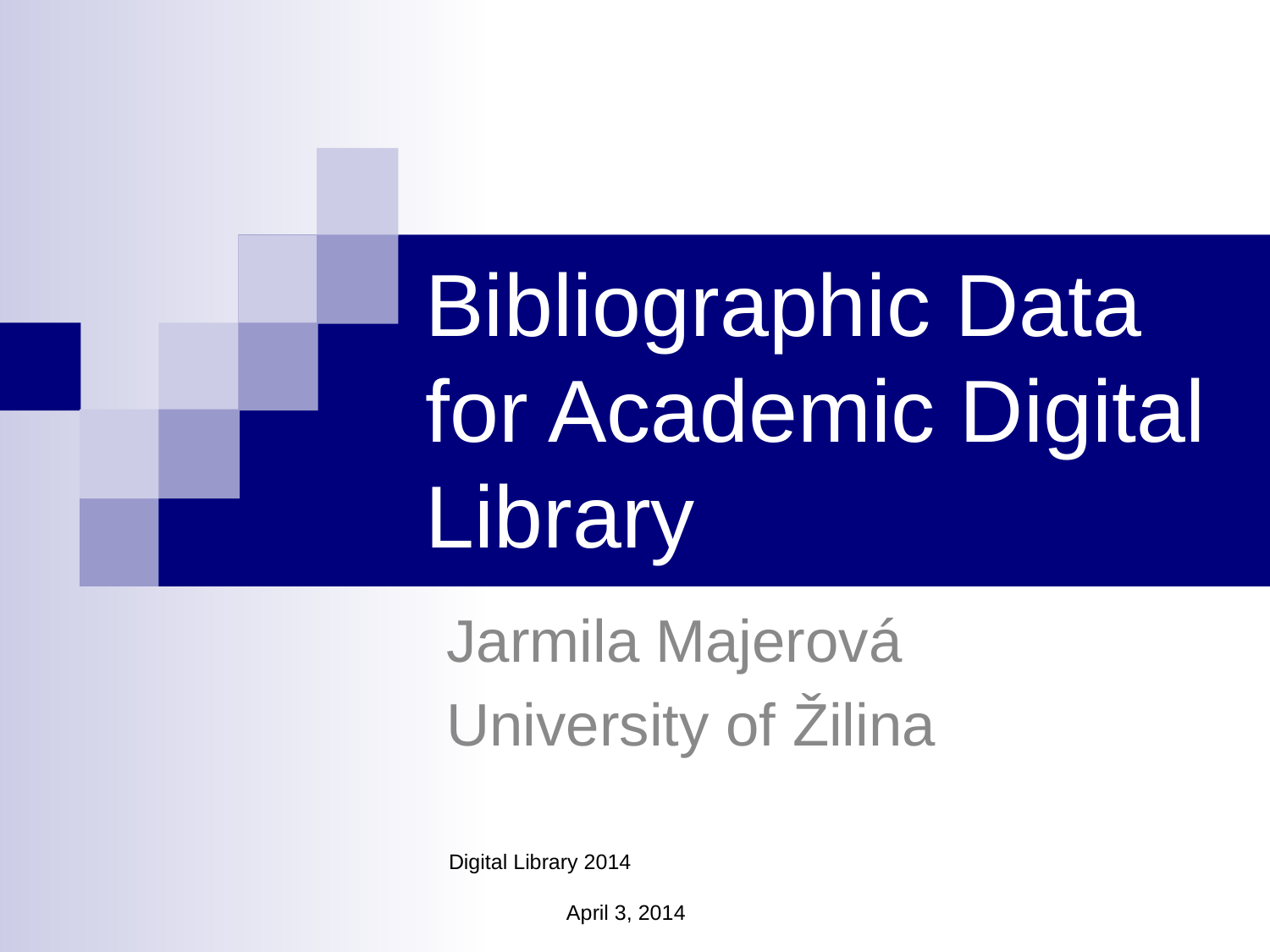

# Bibliographic Data for Academic Digital Library
Jarmila Majerová
University of Žilina
Digital Library 2014                                                                                           April 3, 2014